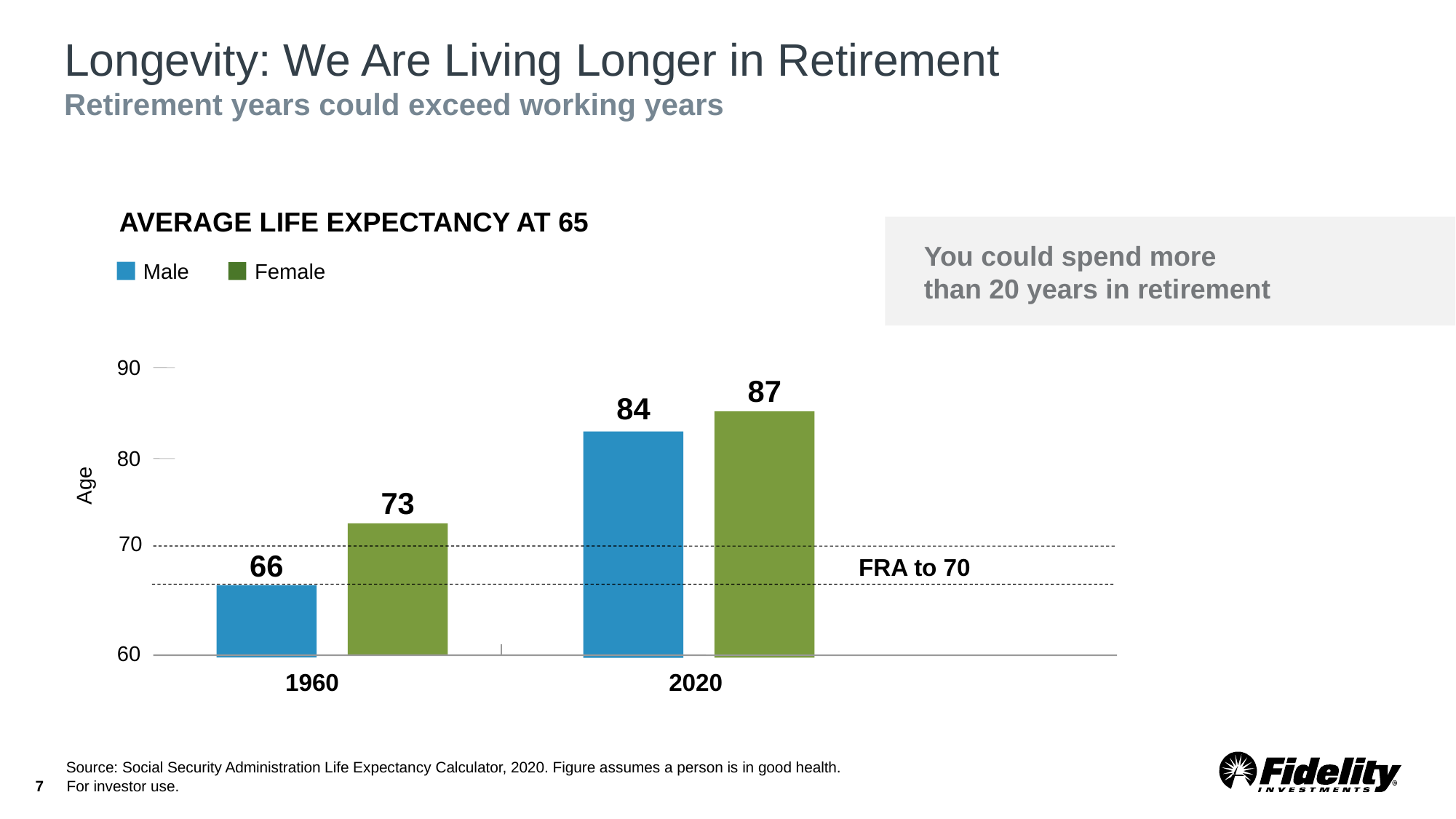

# Longevity: We Are Living Longer in Retirement Retirement years could exceed working years
AVERAGE LIFE EXPECTANCY AT 65

You could spend more
than 20 years in retirement
Male
Female

90

87
84

80

Age
73

70

66
FRA to 70

60

1960
2020
Source: Social Security Administration Life Expectancy Calculator, 2020. Figure assumes a person is in good health.
7
For investor use.